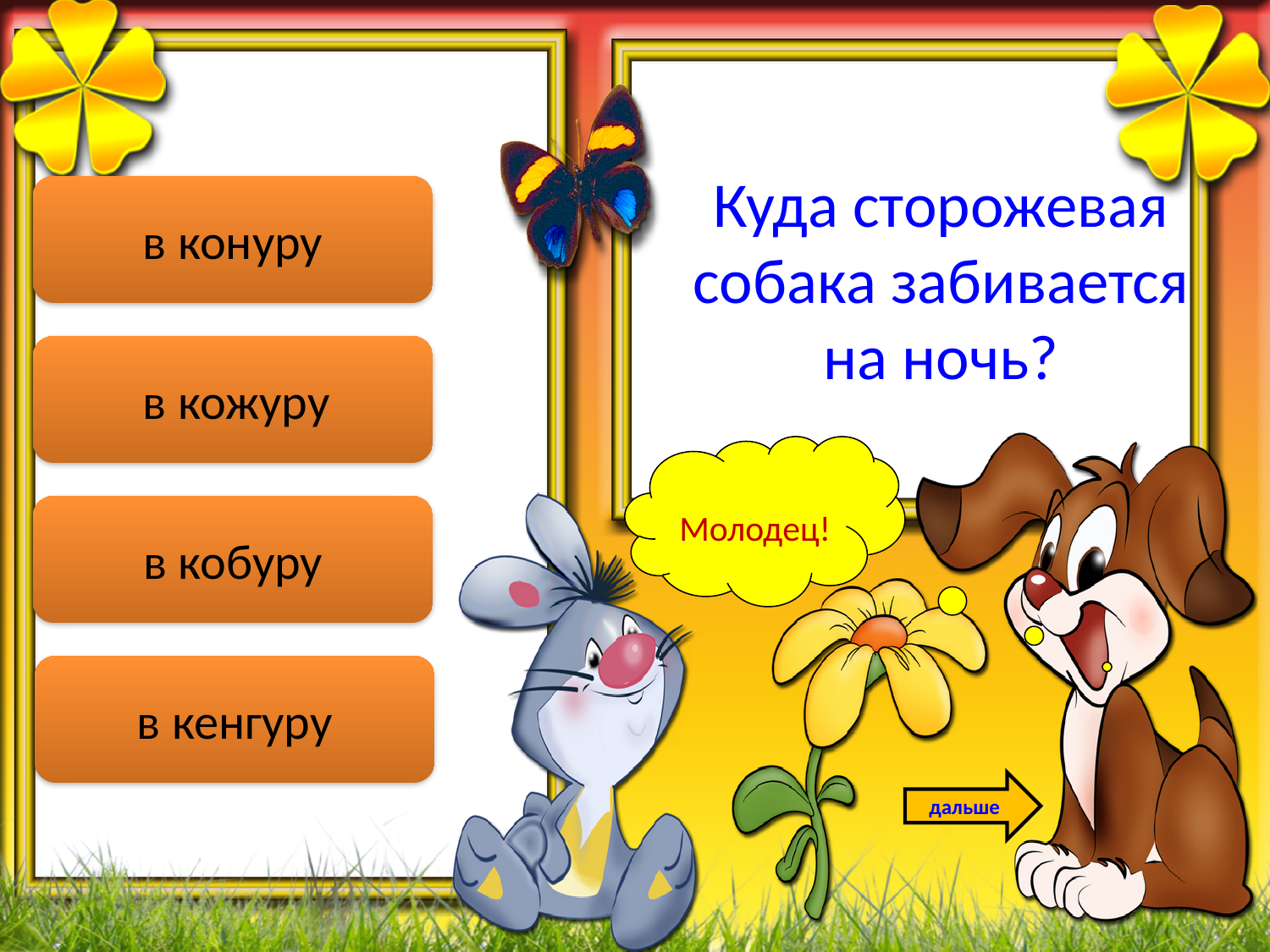

Куда сторожевая собака забивается на ночь?
в конуру
 в кожуру

Молодец!
в кобуру
в кенгуру
дальше